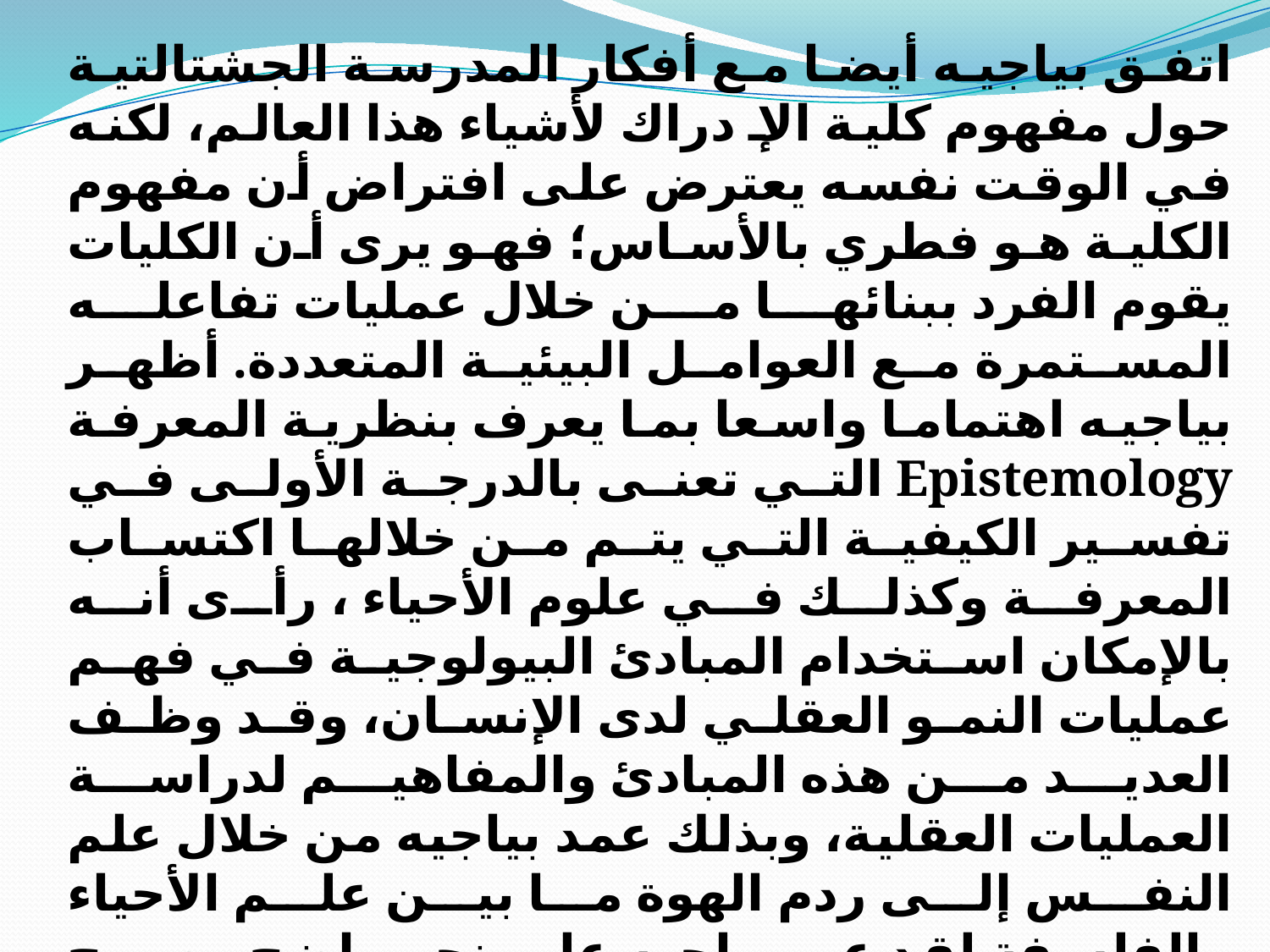

اتفق بياجيه أيضا مع أفكار المدرسة الجشتالتية حول مفهوم كلية الإ دراك لأشياء هذا العالم، لكنه في الوقت نفسه يعترض على افتراض أن مفهوم الكلية هو فطري بالأساس؛ فهو يرى أن الكليات يقوم الفرد ببنائها من خلال عمليات تفاعله المستمرة مع العوامل البيئية المتعددة. أظهر بياجيه اهتماما واسعا بما يعرف بنظرية المعرفة Epistemology التي تعنى بالدرجة الأولى في تفسير الكيفية التي يتم من خلالها اكتساب المعرفة وكذلك في علوم الأحياء ، رأى أنه بالإمكان استخدام المبادئ البيولوجية في فهم عمليات النمو العقلي لدى الإنسان، وقد وظف العديد من هذه المبادئ والمفاهيم لدراسة العمليات العقلية، وبذلك عمد بياجيه من خلال علم النفس إلى ردم الهوة ما بين علم الأحياء والفلسفة لقد عبر بياجيه على نحو واضح وصريح عن امتزاج علم النفس والفلسفة والبيولوجيا في نظريته؛ فهي نظرية في مجال علم النفس، تعرف بنظرية المعرفة وتقوم على أساس بيولوجي، تعتمد على محورين أساسيني هما: